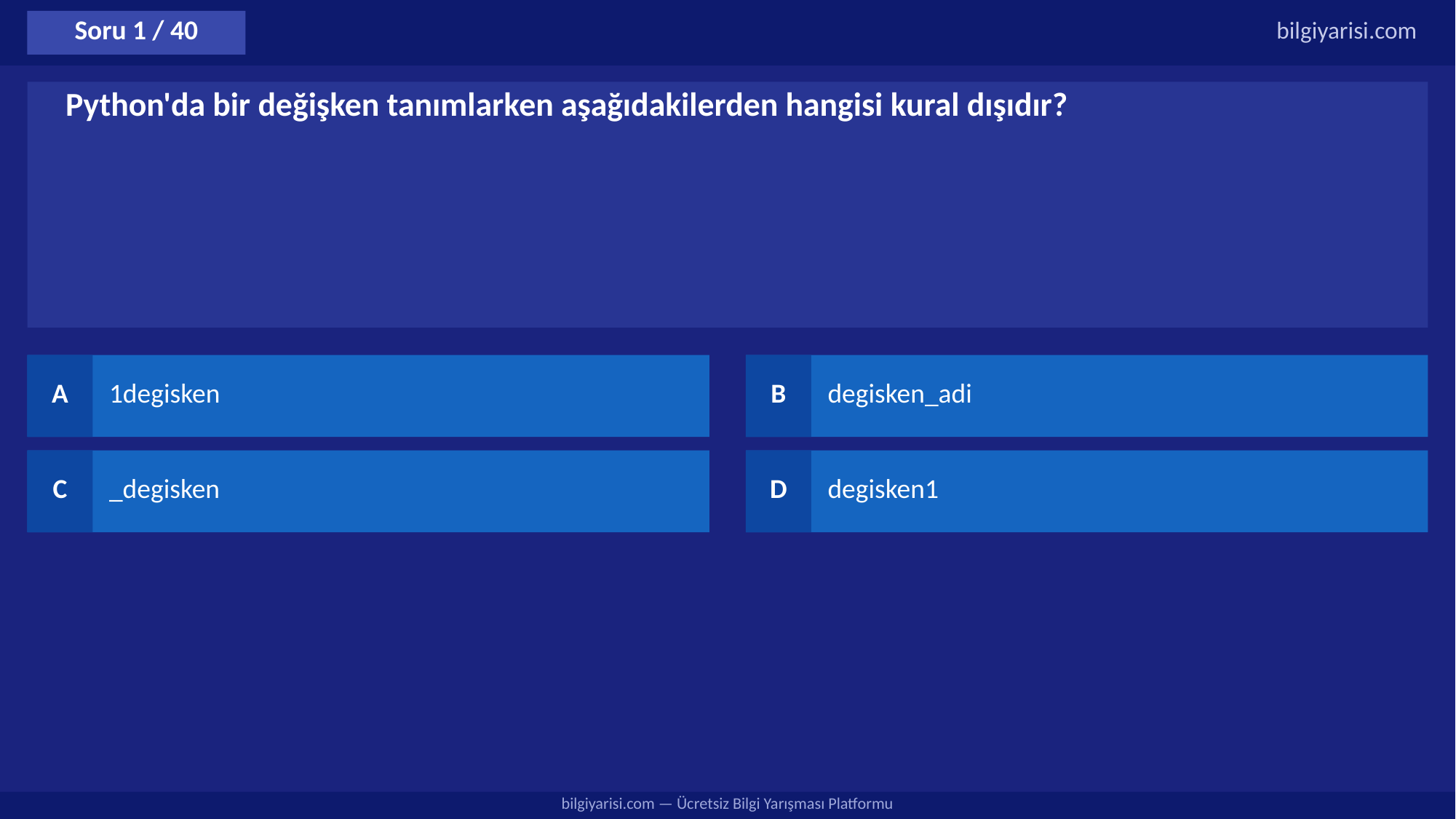

Soru 1 / 40
bilgiyarisi.com

Python'da bir değişken tanımlarken aşağıdakilerden hangisi kural dışıdır?

A
1degisken

B
degisken_adi

C
_degisken

D
degisken1
bilgiyarisi.com — Ücretsiz Bilgi Yarışması Platformu